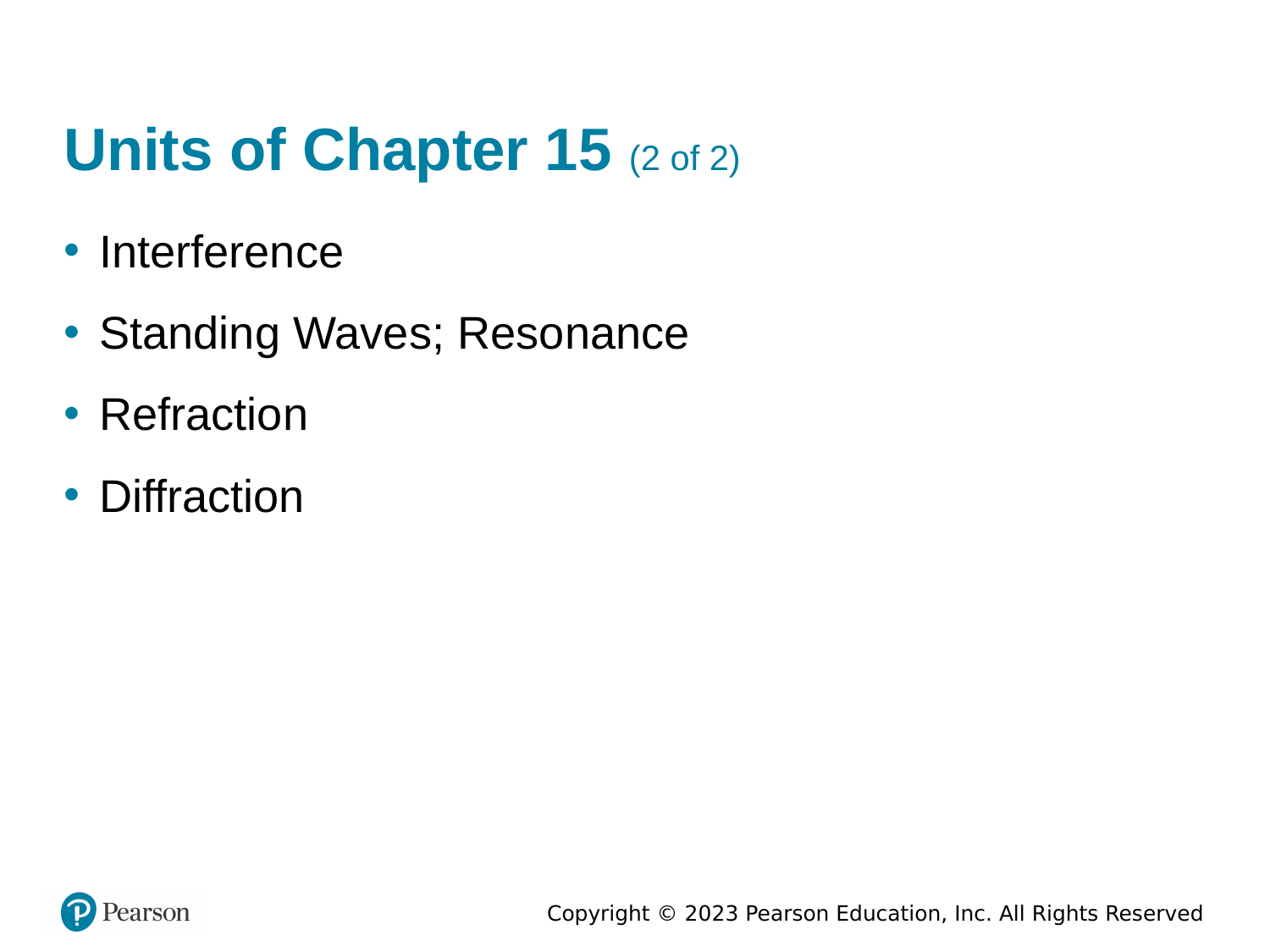

# Units of Chapter 15 (2 of 2)
Interference
Standing Waves; Resonance
Refraction
Diffraction